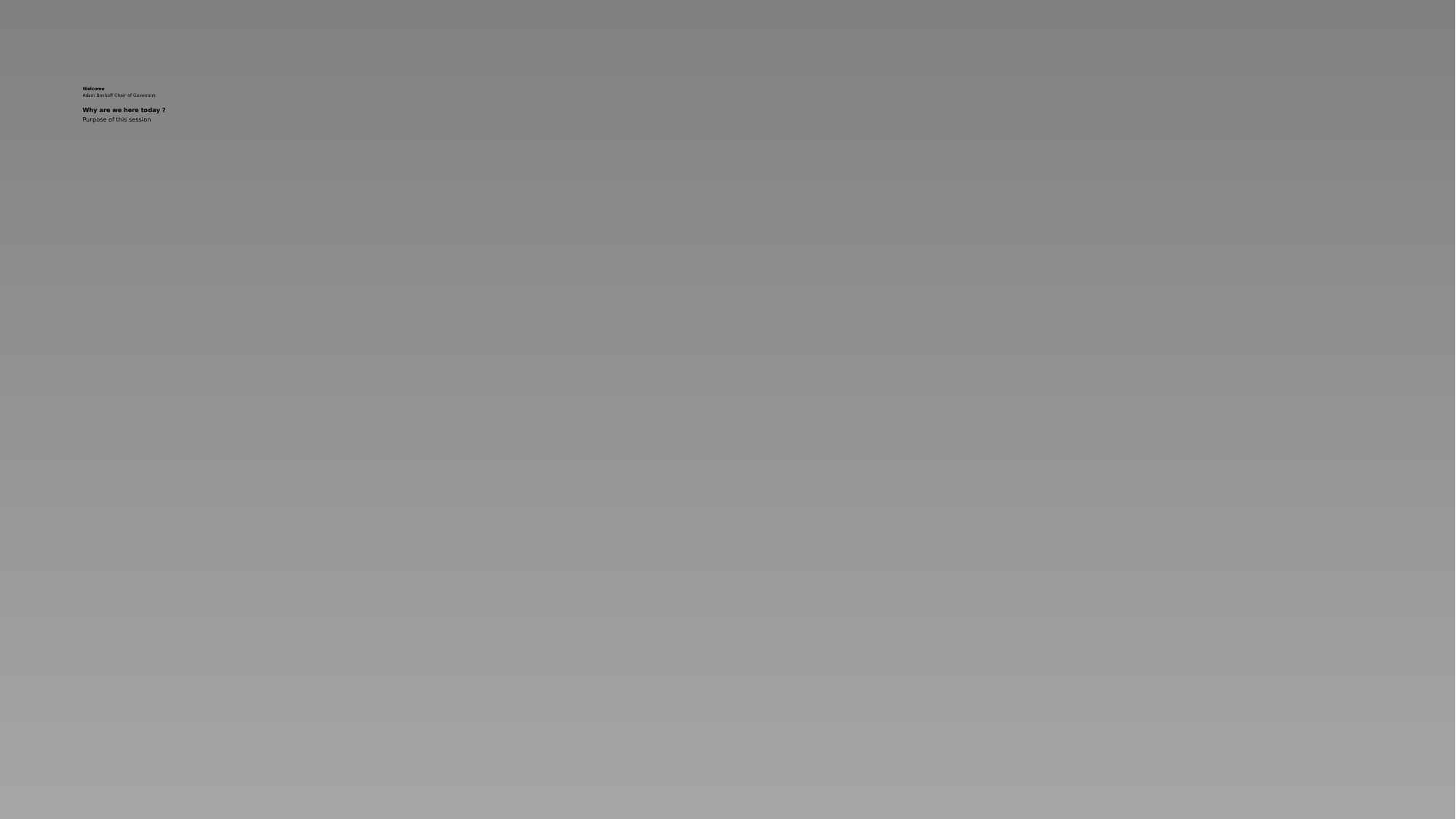

# Welcome Adam Boshoff Chair of Governors Why are we here today ? Purpose of this session